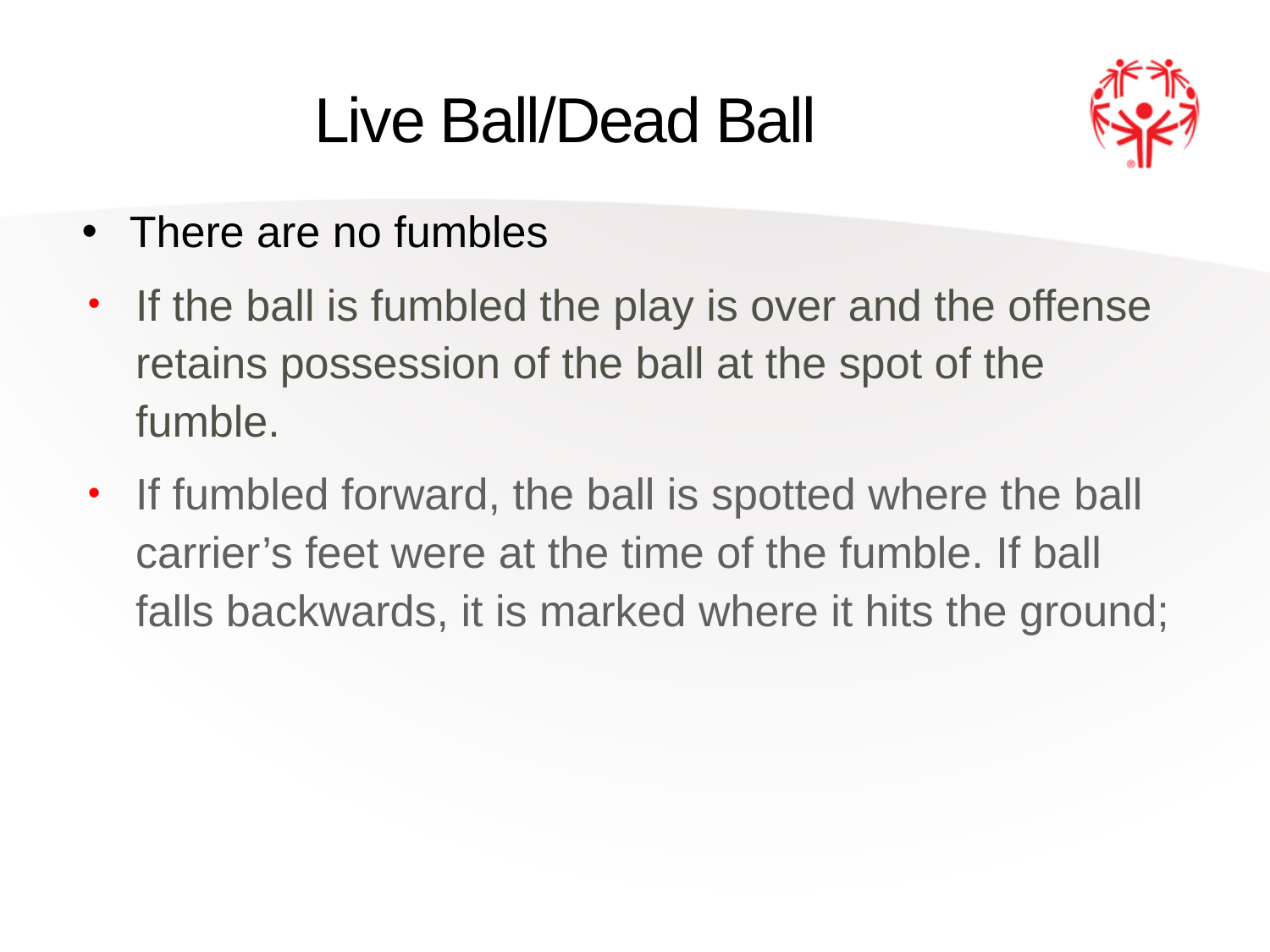

# Live Ball/Dead Ball
There are no fumbles
If the ball is fumbled the play is over and the offense retains possession of the ball at the spot of the fumble.
If fumbled forward, the ball is spotted where the ball carrier’s feet were at the time of the fumble. If ball falls backwards, it is marked where it hits the ground;